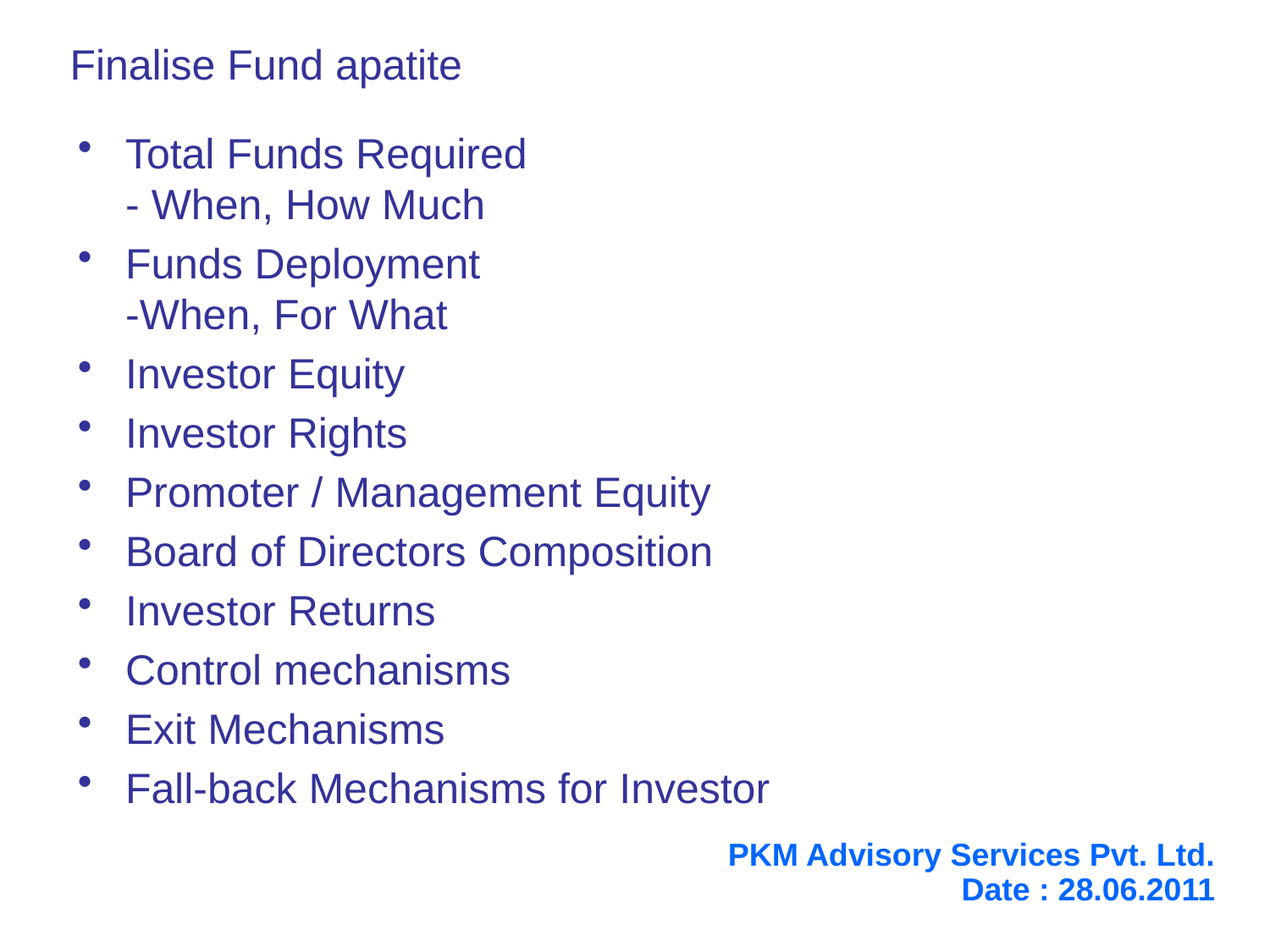

Finalise Fund apatite
Total Funds Required
- When, How Much
Funds Deployment
-When, For What
Investor Equity
Investor Rights
Promoter / Management Equity
Board of Directors Composition
Investor Returns
Control mechanisms
Exit Mechanisms
Fall-back Mechanisms for Investor
PKM Advisory Services Pvt. Ltd.
Date : 28.06.2011